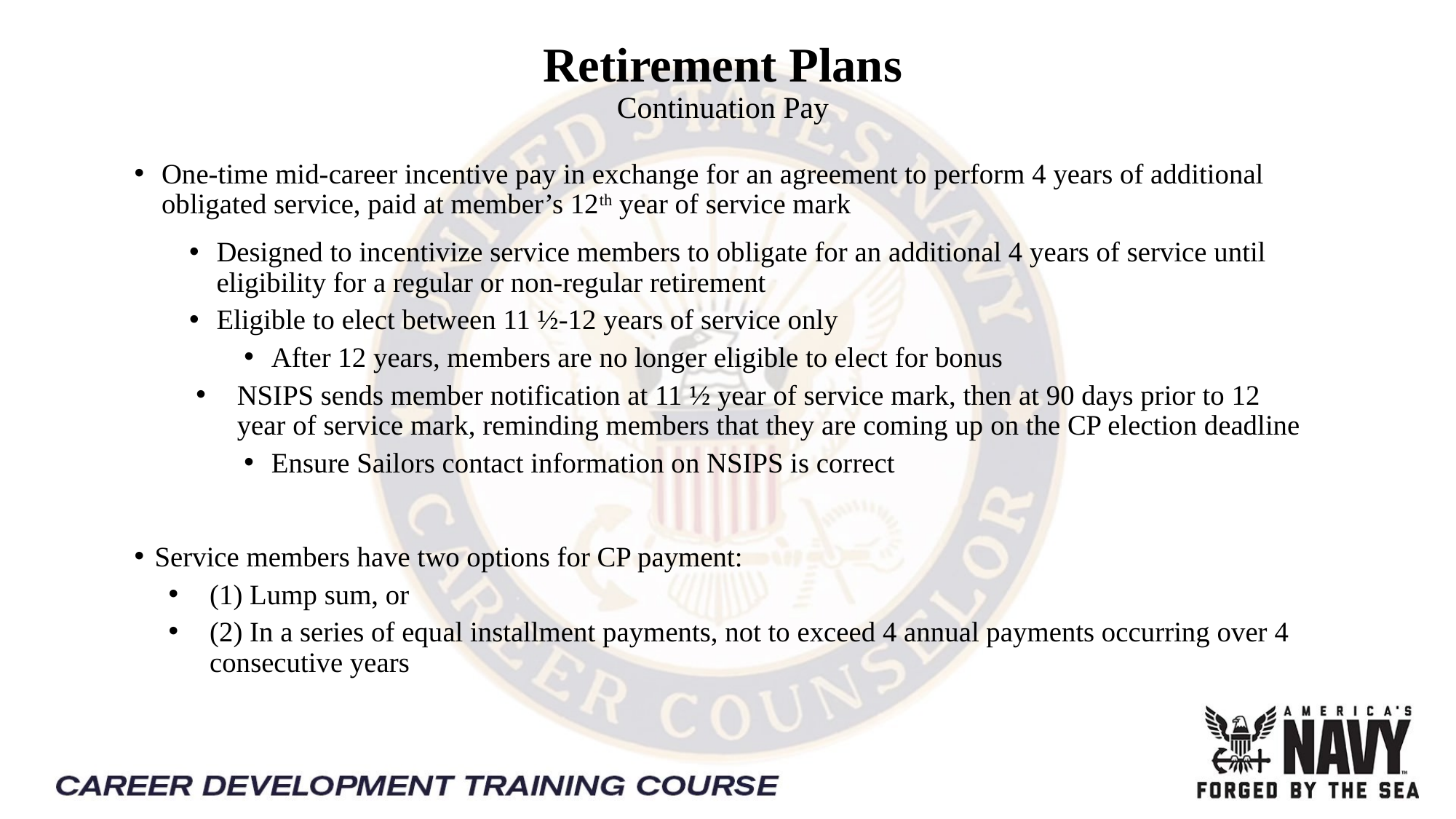

Retirement Plans
Continuation Pay
One-time mid-career incentive pay in exchange for an agreement to perform 4 years of additional obligated service, paid at member’s 12th year of service mark
Designed to incentivize service members to obligate for an additional 4 years of service until eligibility for a regular or non-regular retirement
Eligible to elect between 11 ½-12 years of service only
After 12 years, members are no longer eligible to elect for bonus
NSIPS sends member notification at 11 ½ year of service mark, then at 90 days prior to 12 year of service mark, reminding members that they are coming up on the CP election deadline
Ensure Sailors contact information on NSIPS is correct

Service members have two options for CP payment:
(1) Lump sum, or
(2) In a series of equal installment payments, not to exceed 4 annual payments occurring over 4 consecutive years